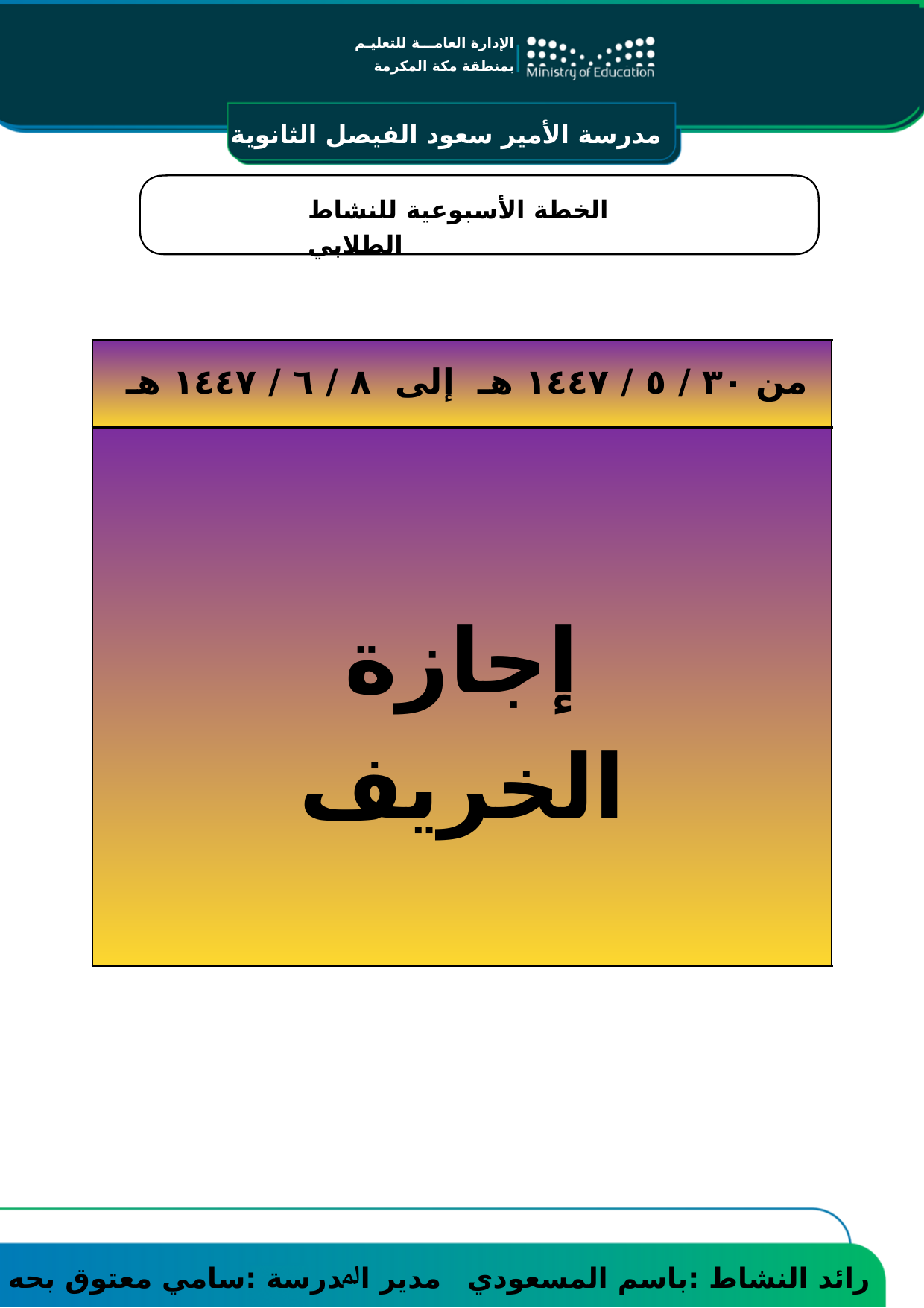

مدرسة الأمير سعود الفيصل الثانوية

اﻹدارة اﻟﻌﺎﻣـــﺔـ ﻟﻠﺘﻌﻠﻴـﻢ ﺑﻤﻨﻄﻘﺔ ﻣﻜﺔ اﻟﻤﻜﺮﻣـــﺔـ ﻣﻜﺘﺐ اﻟﺘﻌﻠﻴﻢ اﻟﻤﻌﺎﺑﺪة
اﻹدارة اﻟﻌﺎﻣـــﺔ ﻟﻠﺘﻌﻠﻴـﻢ ﺑﻤﻨﻄﻘﺔ ﻣﻜﺔ المكرمة

اﻟﺨﻄﺔ اﻷﺳﺒﻮﻋﯿﺔ ﻟﻠﻨﺸﺎط اﻟﻄﻼﺑﻲ
|  |
| --- |
|  |
من ٣٠ / ٥ / ١٤٤٧ هـ  إلى  ٨ / ٦ / ١٤٤٧ هـ
إجازة الخريف

ﻣﺪﯾﺮ اﳌﺪرﺳﺔ :سامي معتوق بحه
راﺋﺪ اﻟﻨﺸﺎط :باسم المسعودي